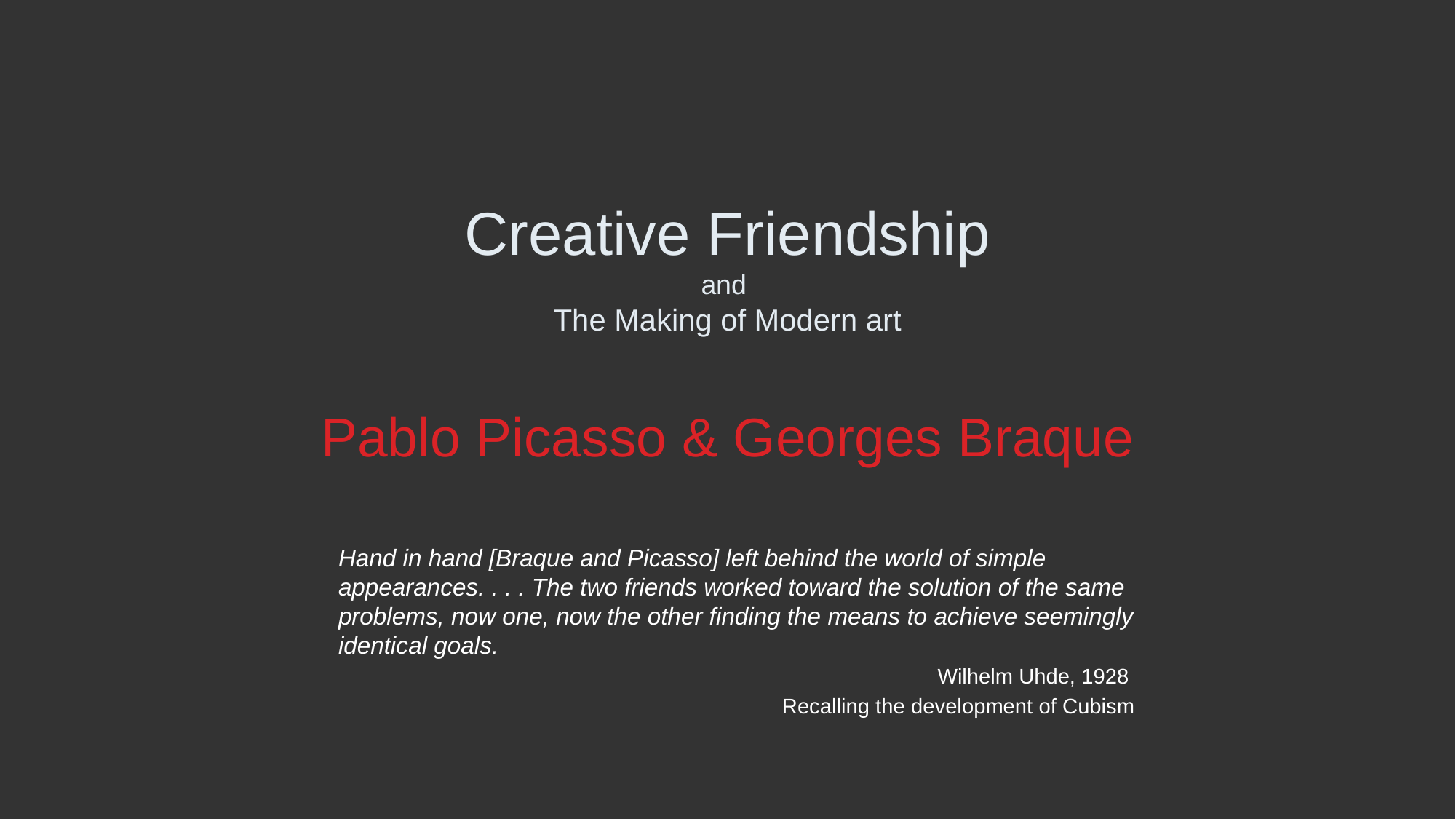

Creative Friendship
and
The Making of Modern art
Pablo Picasso & Georges Braque
Hand in hand [Braque and Picasso] left behind the world of simple appearances. . . . The two friends worked toward the solution of the same problems, now one, now the other finding the means to achieve seemingly identical goals.
		Wilhelm Uhde, 1928
			Recalling the development of Cubism